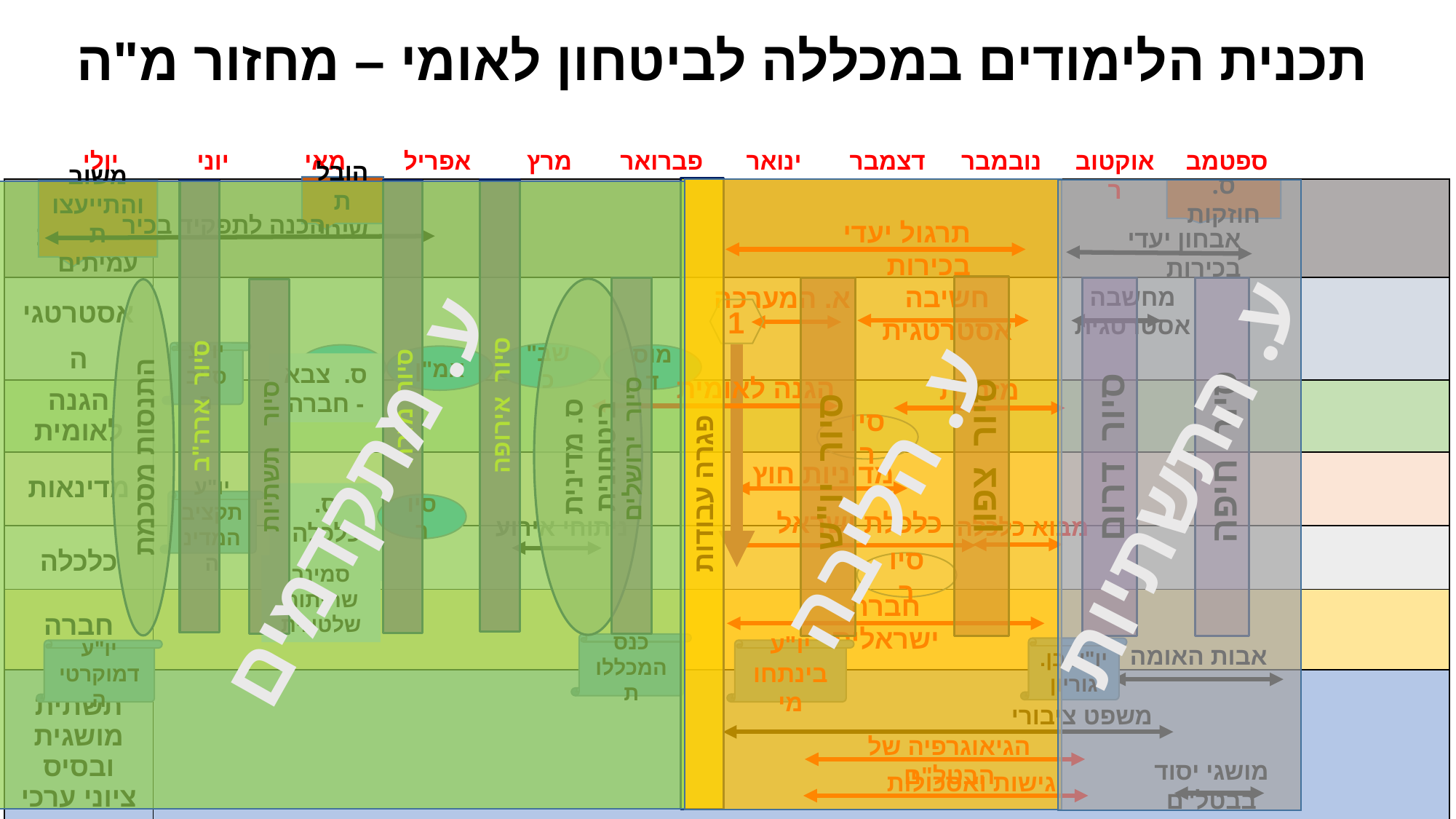

תכנית הלימודים במכללה לביטחון לאומי – מחזור מ"ה
יולי
יוני
מאי
אפריל
מרץ
פברואר
ינואר
דצמבר
נובמבר
אוקטובר
ספטמבר
הובלת שינוי
משוב והתייעצות עמיתים
הכנה לתפקיד בכיר

ע. הליבה
| בכירות |  |
| --- | --- |
| אסטרטגיה |  |
| הגנה לאומית |  |
| מדינאות |  |
| כלכלה |  |
| חברה |  |
| תשתית מושגית ובסיס ציוני ערכי |  |
סיור  אירופה
סיור  ארה"ב
סיור  מזרח

ע. התשתיות
ס.חוזקות
אבחון יעדי בכירות

ע. מתקדמים
תרגול יעדי בכירות
חשיבה אסטרטגית
א. המערכה
מחשבה אסטרטגית
סיור  ירושלים
סיור   תשתיות
ס. מדינית ביטחונית
התנסות מסכמת
1
יו"ע סייבר
שב"כ
מ"י
מוסד
אמ"ן
ס.  צבא - חברה
הגנה לאומית
מזה"ת
סיור
מדיניות חוץ
סיור  צפון
   סיור  יו"ש
סיור  דרום
סיור  חיפה
פגרה עבודות
ס. כלכלה גלובלית
יו"ע תקציב המדינה
סיור
ניתוחי אירוע
כלכלת ישראל
מבוא כלכלה
סיור
חברה ישראלית
סמינר שחיתות שלטונית
כנס המכללות
יו"ע דמוקרטיה
אבות האומה
יו"ע בן.גוריון
יו"ע בינתחומי
משפט ציבורי
הגיאוגרפיה של הבטל"ם
מושגי יסוד בבטל"ם
גישות ואסכולות